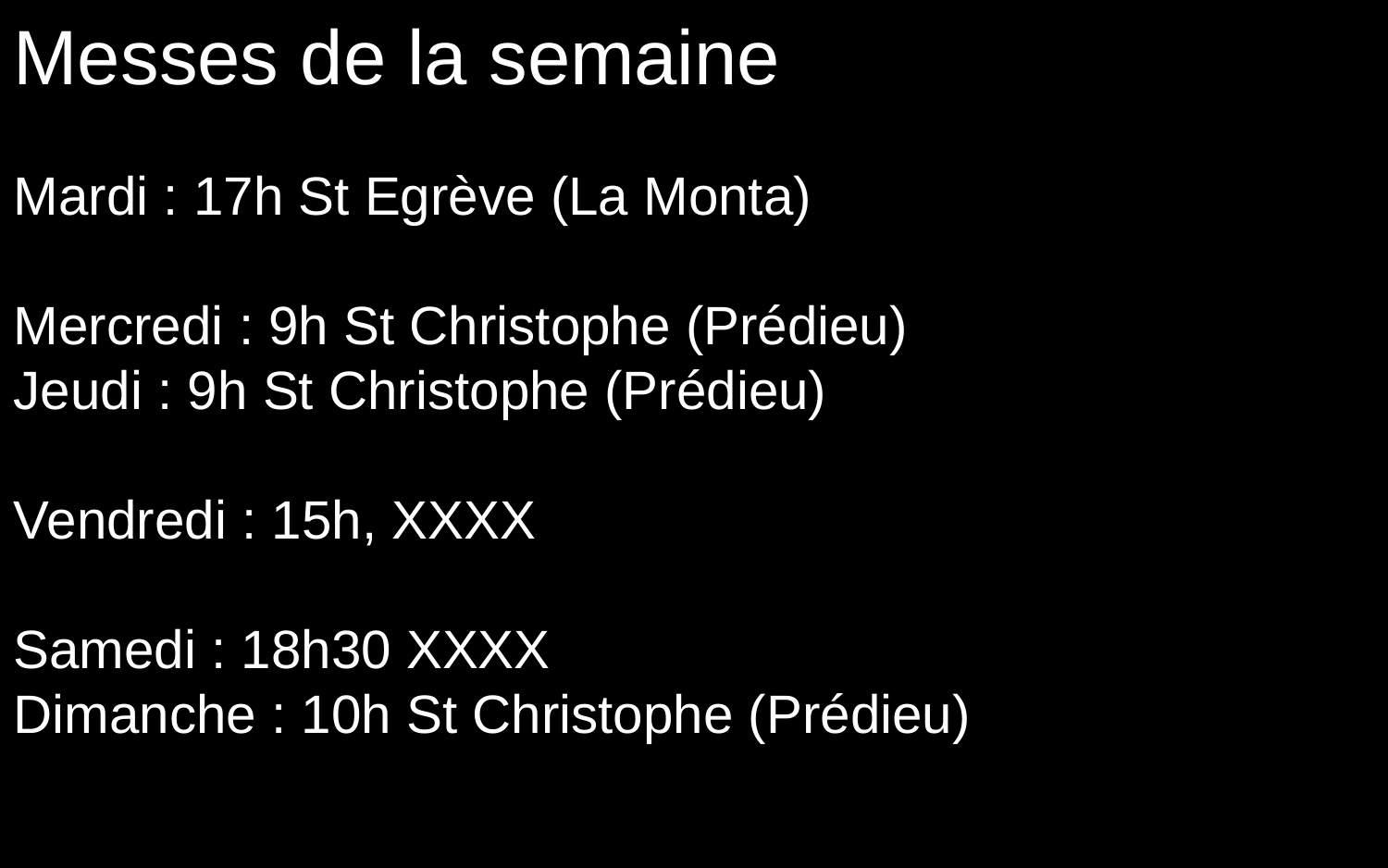

Messes de la semaine
Mardi : 17h St Egrève (La Monta)

Mercredi : 9h St Christophe (Prédieu)
Jeudi : 9h St Christophe (Prédieu)

Vendredi : 15h, XXXX

Samedi : 18h30 XXXX
Dimanche : 10h St Christophe (Prédieu)